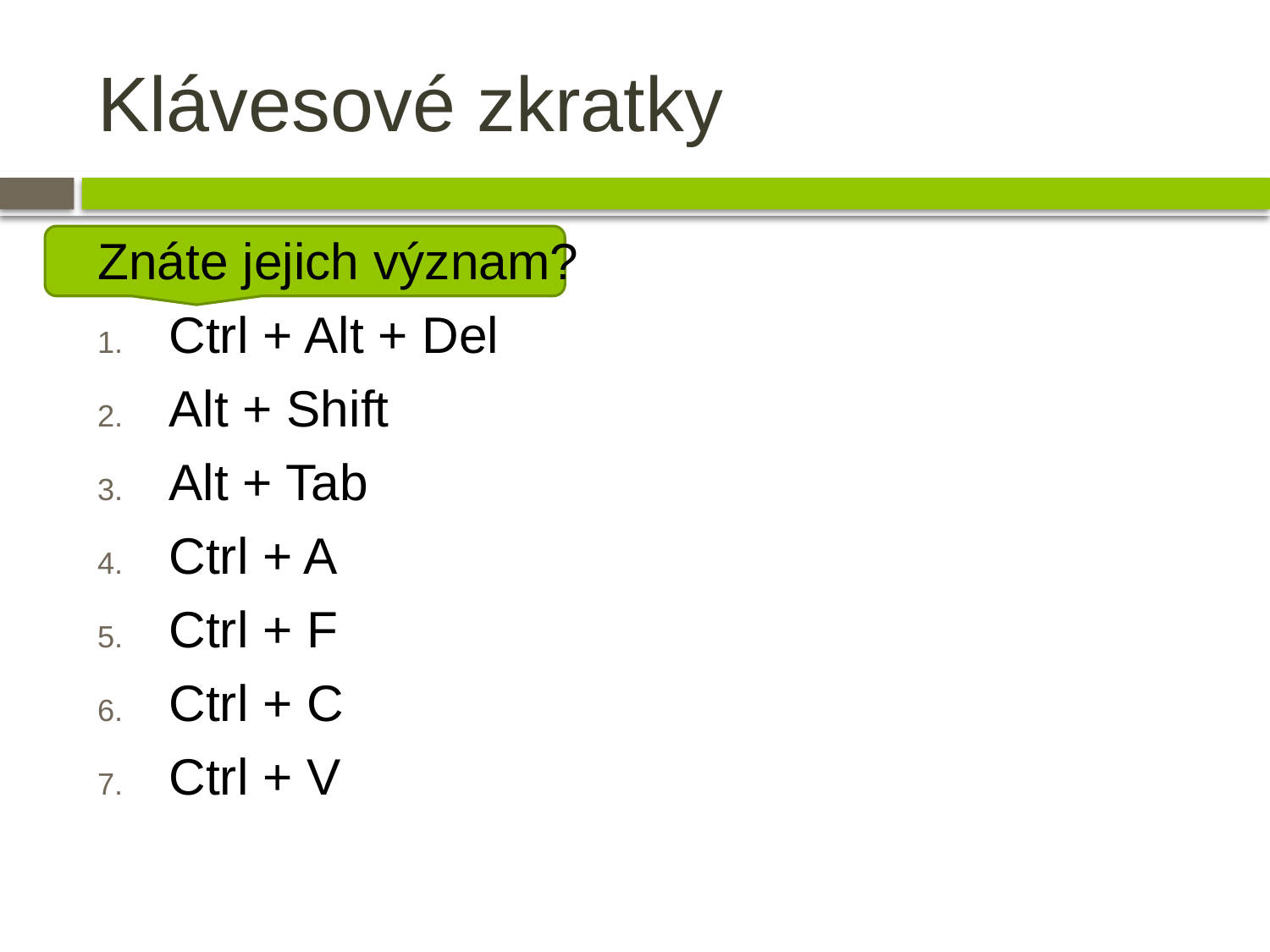

# Klávesové zkratky
Znáte jejich význam?
Ctrl + Alt + Del
Alt + Shift
Alt + Tab
Ctrl + A
Ctrl + F
Ctrl + C
Ctrl + V